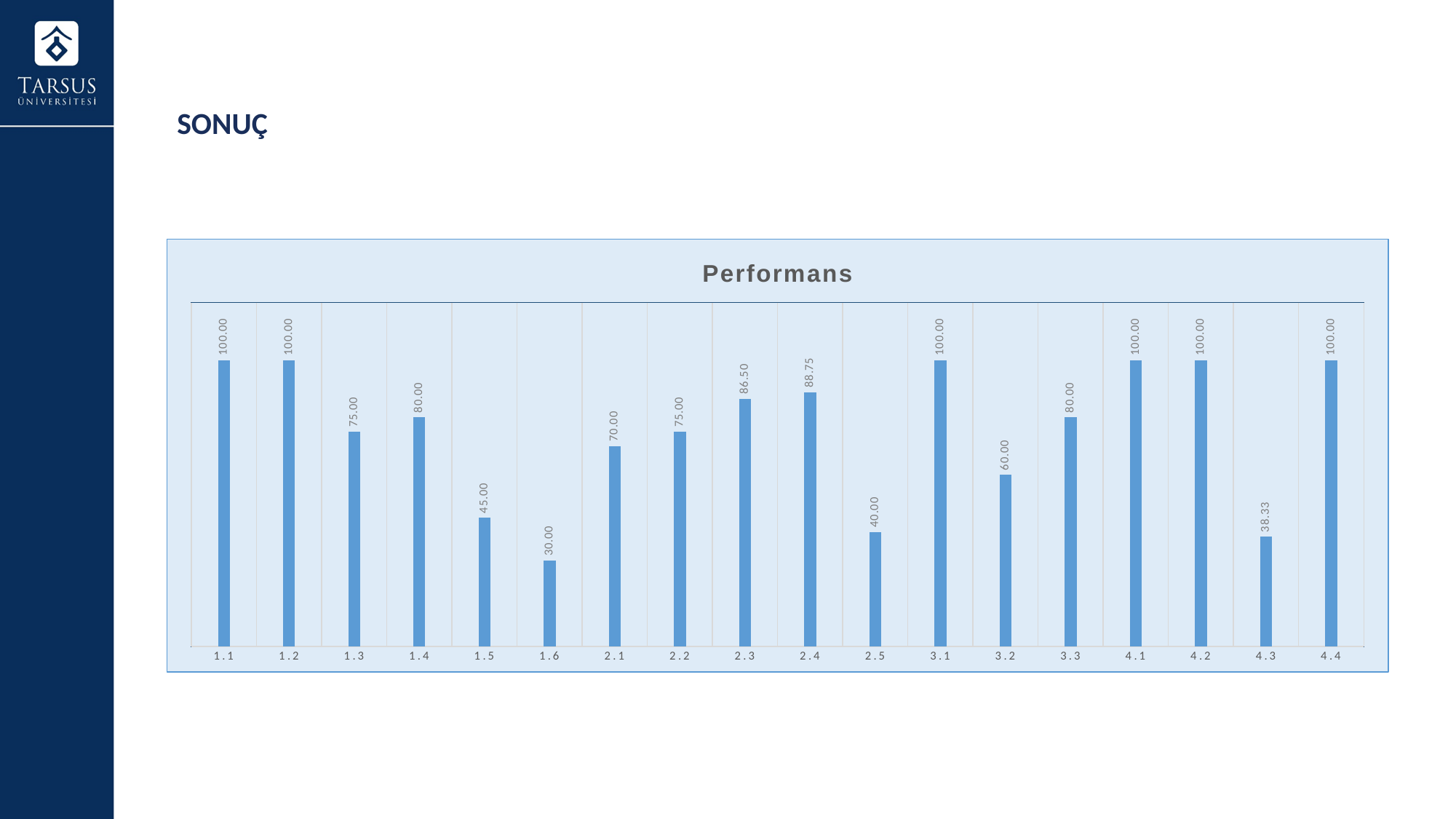

SONUÇ

### Chart: Performans

| Category | Performans |
|---|---|
| 1.1 | 100.0 |
| 1.2 | 100.0 |
| 1.3 | 75.0 |
| 1.4 | 80.0 |
| 1.5 | 45.0 |
| 1.6 | 30.0 |
| 2.1 | 70.0 |
| 2.2 | 75.0 |
| 2.3 | 86.5 |
| 2.4 | 88.75 |
| 2.5 | 40.0 |
| 3.1 | 100.0 |
| 3.2 | 60.0 |
| 3.3 | 80.0 |
| 4.1 | 100.0 |
| 4.2 | 100.0 |
| 4.3 | 38.33 |
| 4.4 | 100.0 |